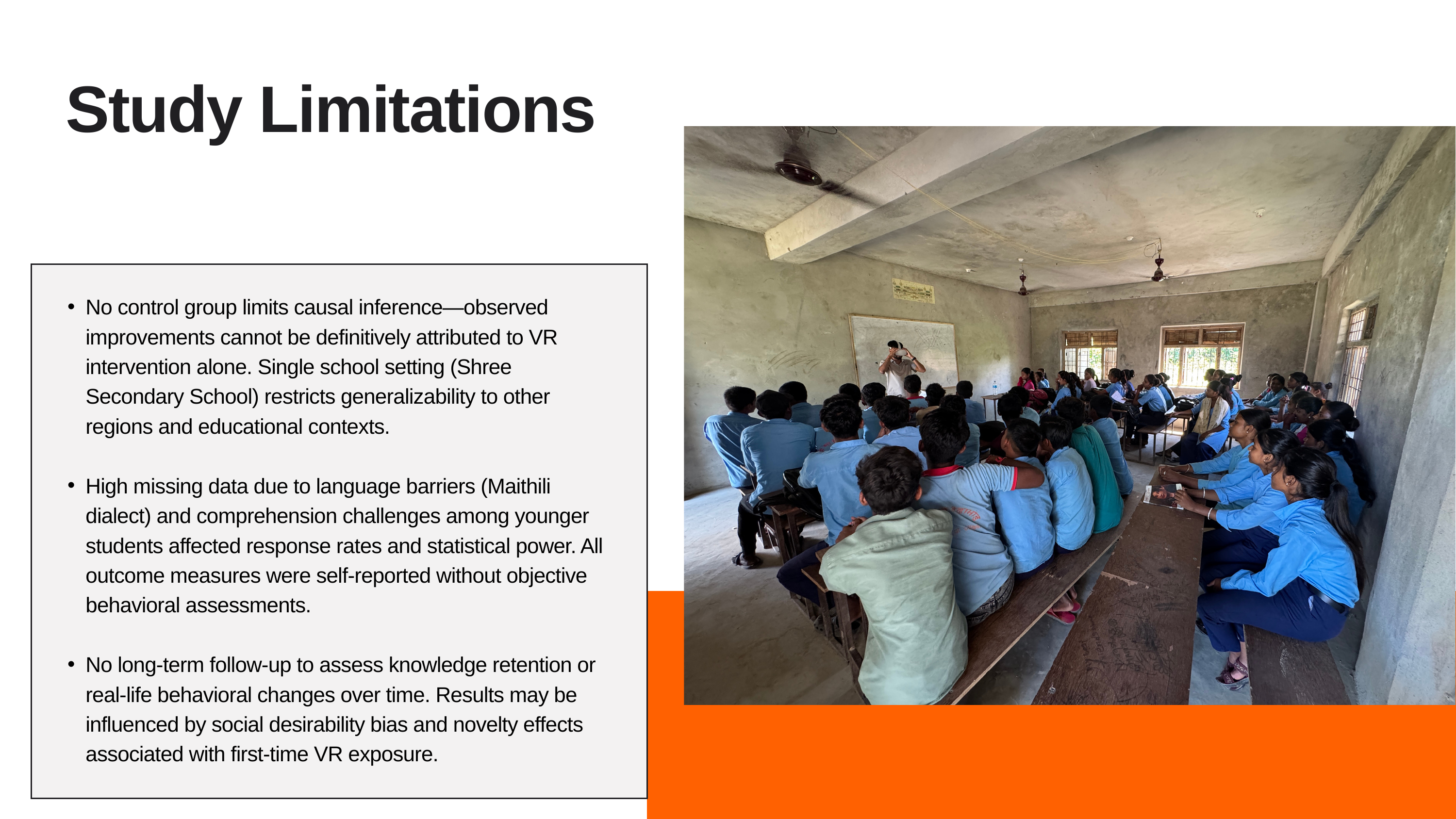

Study Limitations

No control group limits causal inference—observed improvements cannot be definitively attributed to VR intervention alone. Single school setting (Shree Secondary School) restricts generalizability to other regions and educational contexts.

High missing data due to language barriers (Maithili dialect) and comprehension challenges among younger students affected response rates and statistical power. All outcome measures were self-reported without objective behavioral assessments.

No long-term follow-up to assess knowledge retention or real-life behavioral changes over time. Results may be influenced by social desirability bias and novelty effects associated with first-time VR exposure.